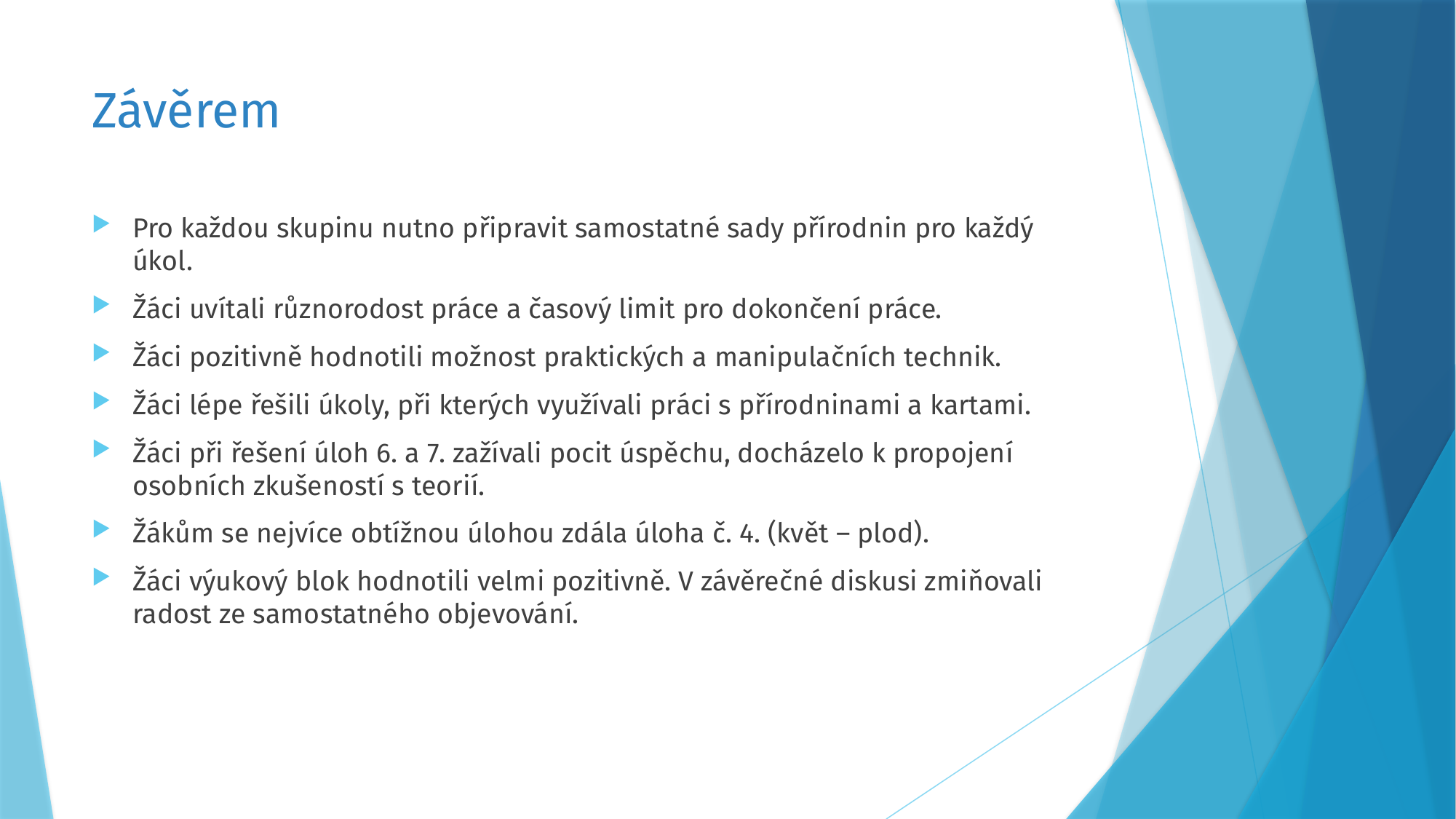

# Závěrem
Pro každou skupinu nutno připravit samostatné sady přírodnin pro každý úkol.
Žáci uvítali různorodost práce a časový limit pro dokončení práce.
Žáci pozitivně hodnotili možnost praktických a manipulačních technik.
Žáci lépe řešili úkoly, při kterých využívali práci s přírodninami a kartami.
Žáci při řešení úloh 6. a 7. zažívali pocit úspěchu, docházelo k propojení osobních zkušeností s teorií.
Žákům se nejvíce obtížnou úlohou zdála úloha č. 4. (květ – plod).
Žáci výukový blok hodnotili velmi pozitivně. V závěrečné diskusi zmiňovali radost ze samostatného objevování.